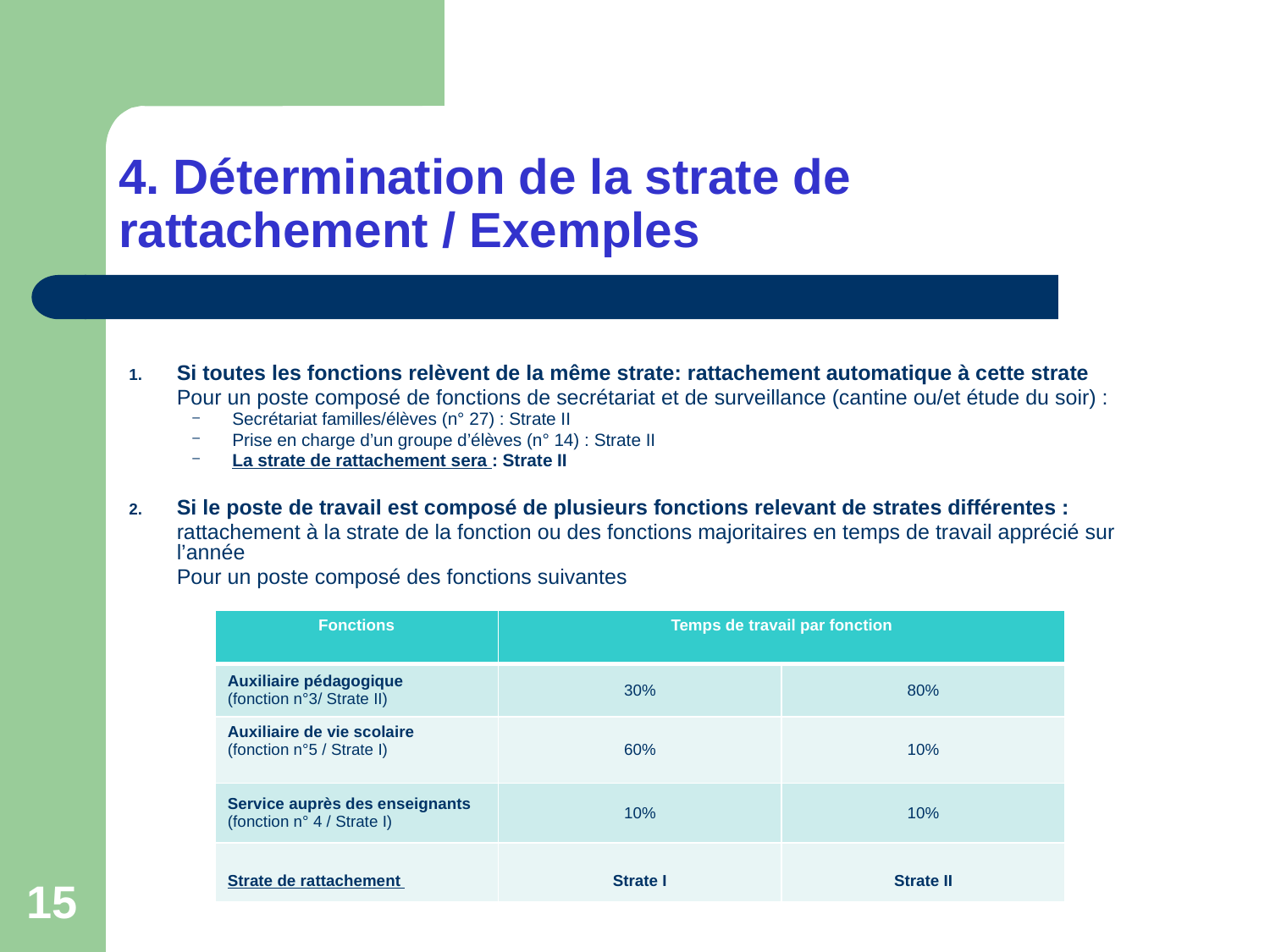

# 4. Détermination de la strate de rattachement / Exemples

Si toutes les fonctions relèvent de la même strate: rattachement automatique à cette strate
	Pour un poste composé de fonctions de secrétariat et de surveillance (cantine ou/et étude du soir) :
Secrétariat familles/élèves (n° 27) : Strate II
Prise en charge d’un groupe d’élèves (n° 14) : Strate II
La strate de rattachement sera : Strate II

Si le poste de travail est composé de plusieurs fonctions relevant de strates différentes :
	rattachement à la strate de la fonction ou des fonctions majoritaires en temps de travail apprécié sur l’année
	Pour un poste composé des fonctions suivantes

| Fonctions | Temps de travail par fonction |  |
| --- | --- | --- |
| Auxiliaire pédagogique (fonction n°3/ Strate II) | 30% | 80% |
| Auxiliaire de vie scolaire (fonction n°5 / Strate I) | 60% | 10% |
| Service auprès des enseignants (fonction n° 4 / Strate I) | 10% | 10% |
| Strate de rattachement | Strate I | Strate II |
15